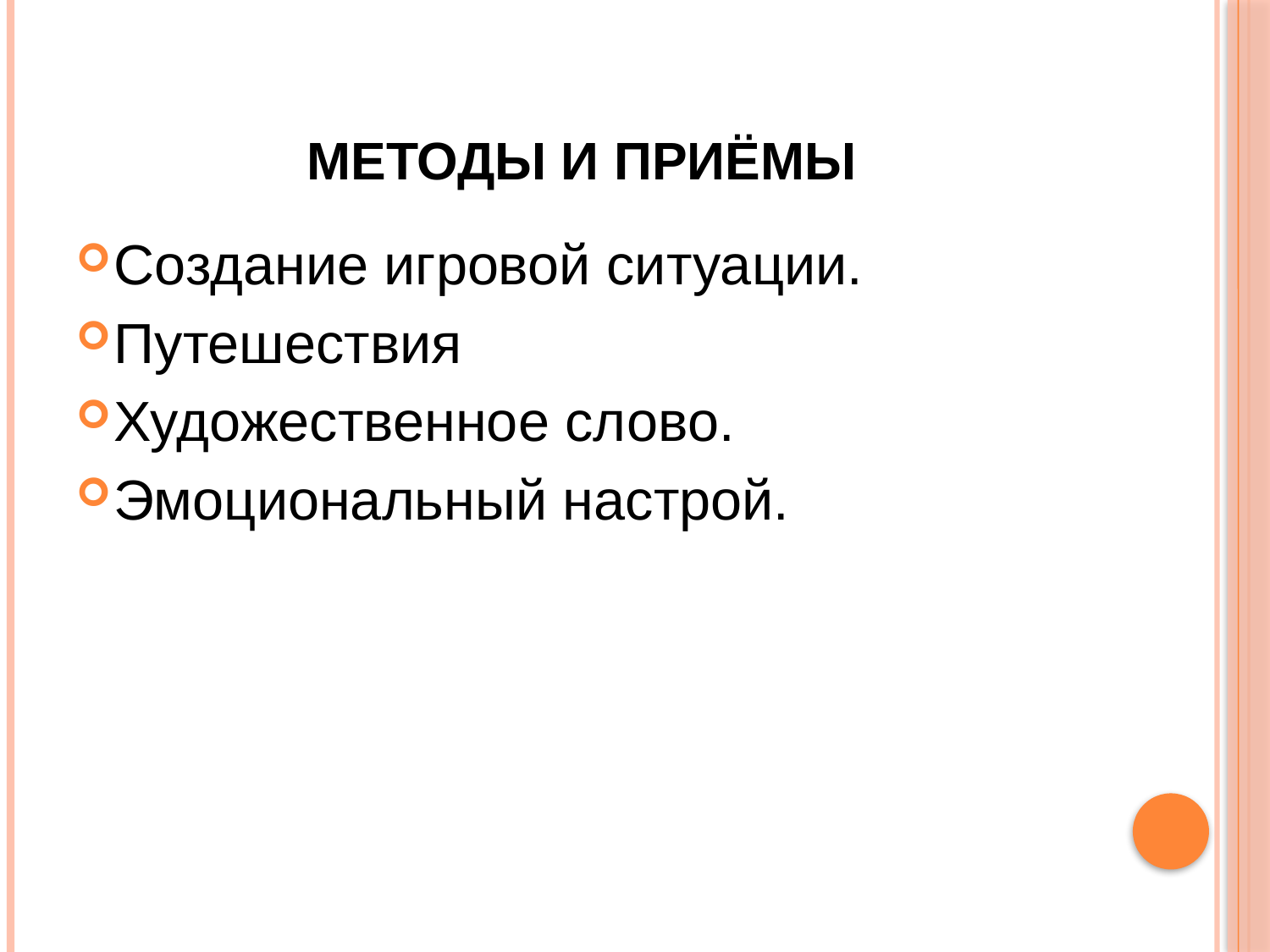

# Методы и приёмы
Создание игровой ситуации.
Путешествия
Художественное слово.
Эмоциональный настрой.